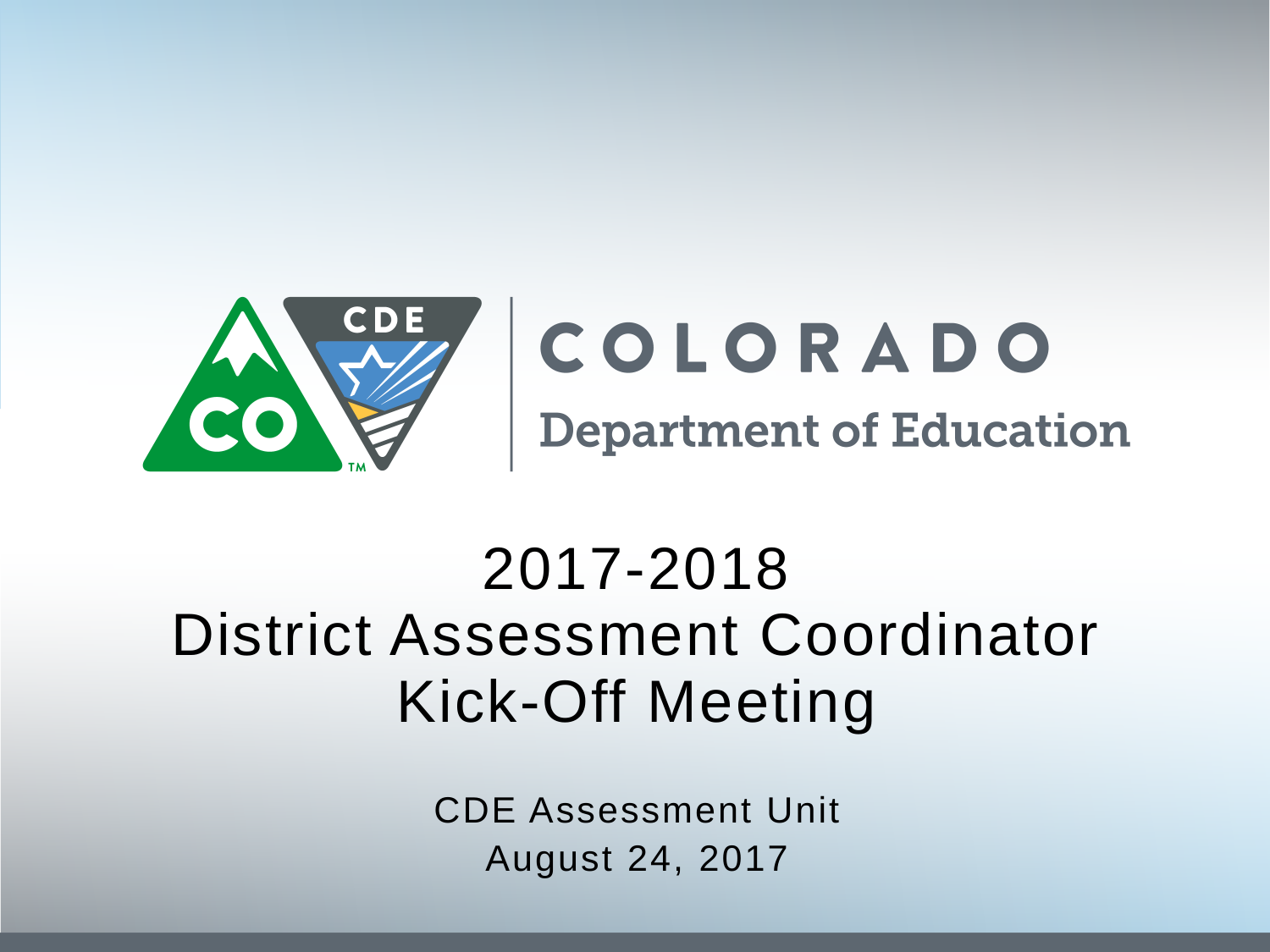

2017-2018
District Assessment Coordinator
Kick-Off Meeting

CDE Assessment Unit
August 24, 2017